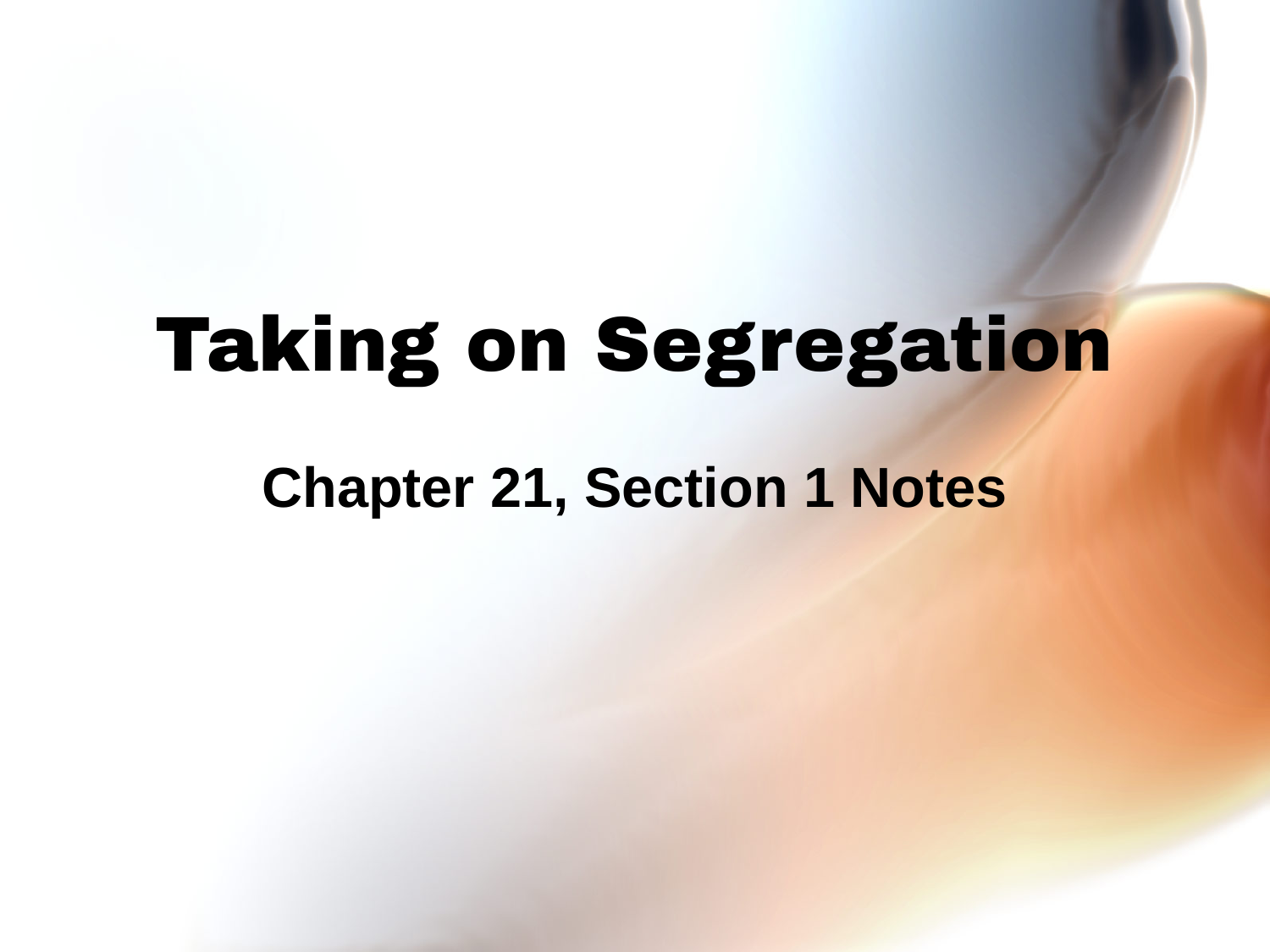

# Taking on Segregation
Chapter 21, Section 1 Notes